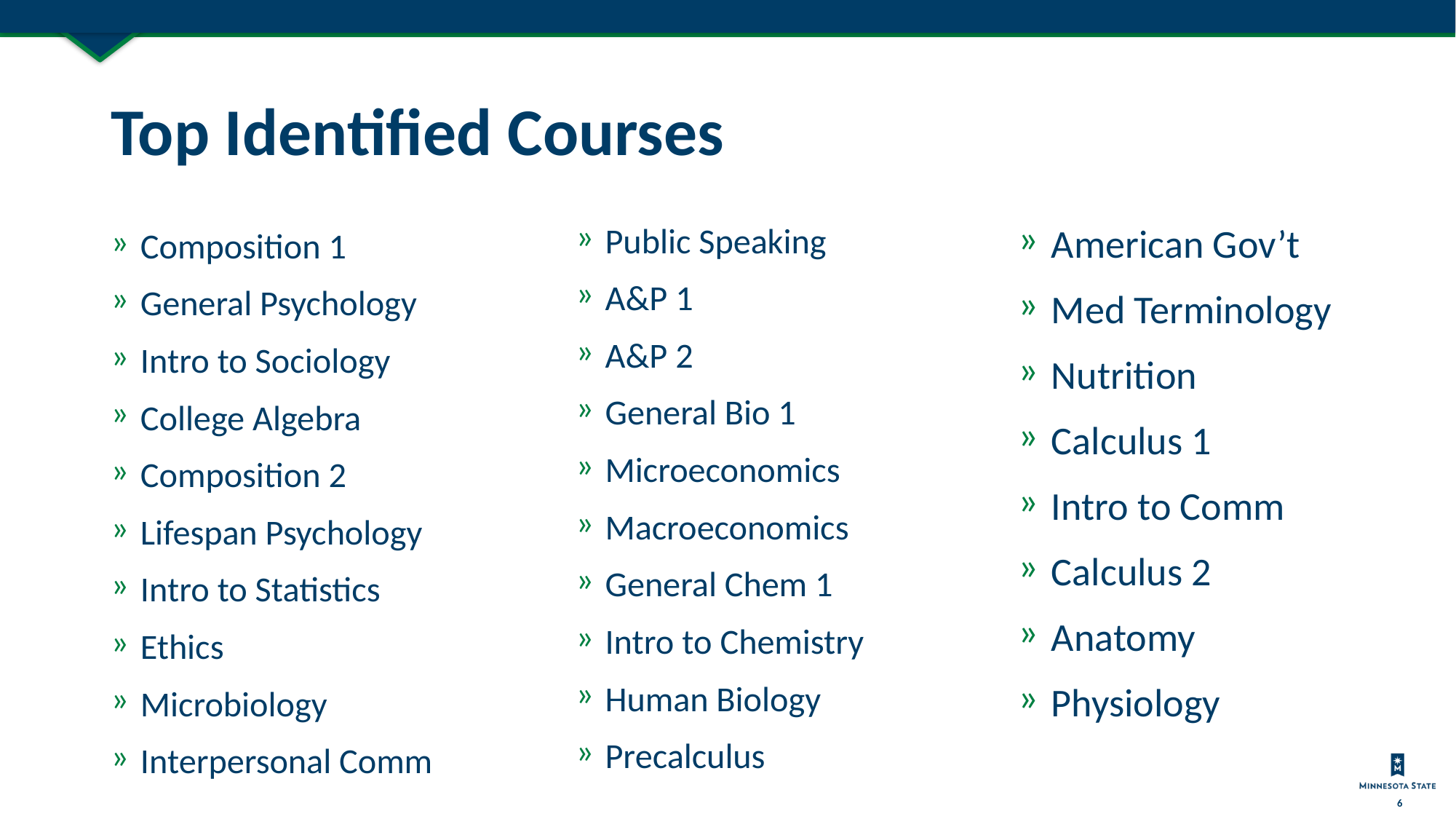

# Top Identified Courses
American Gov’t
Med Terminology
Nutrition
Calculus 1
Intro to Comm
Calculus 2
Anatomy
Physiology

Public Speaking
A&P 1
A&P 2
General Bio 1
Microeconomics
Macroeconomics
General Chem 1
Intro to Chemistry
Human Biology
Precalculus
Composition 1
General Psychology
Intro to Sociology
College Algebra
Composition 2
Lifespan Psychology
Intro to Statistics
Ethics
Microbiology
Interpersonal Comm